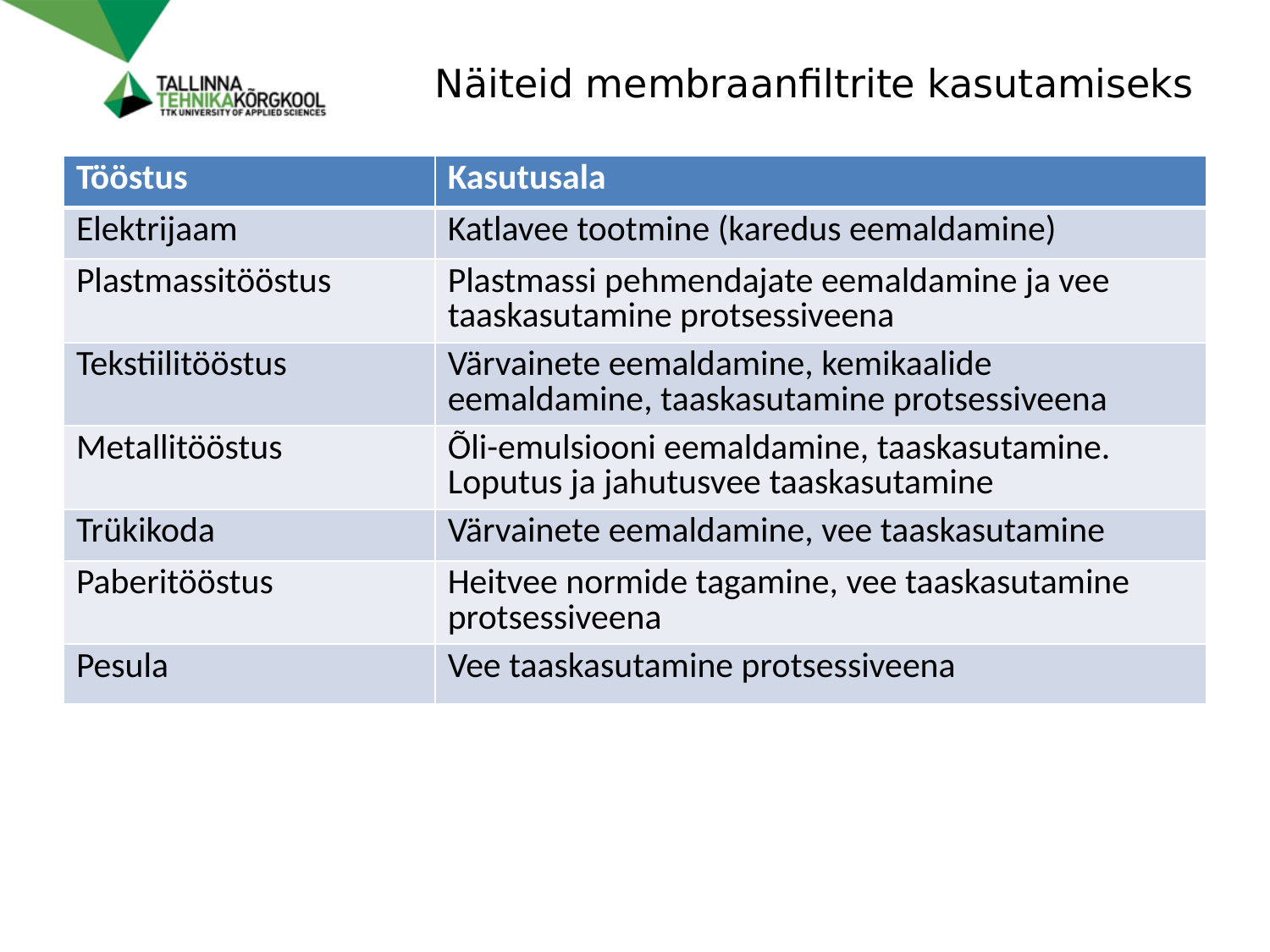

# Näiteid membraanfiltrite kasutamiseks
| Tööstus | Kasutusala |
| --- | --- |
| Elektrijaam | Katlavee tootmine (karedus eemaldamine) |
| Plastmassitööstus | Plastmassi pehmendajate eemaldamine ja vee taaskasutamine protsessiveena |
| Tekstiilitööstus | Värvainete eemaldamine, kemikaalide eemaldamine, taaskasutamine protsessiveena |
| Metallitööstus | Õli-emulsiooni eemaldamine, taaskasutamine. Loputus ja jahutusvee taaskasutamine |
| Trükikoda | Värvainete eemaldamine, vee taaskasutamine |
| Paberitööstus | Heitvee normide tagamine, vee taaskasutamine protsessiveena |
| Pesula | Vee taaskasutamine protsessiveena |